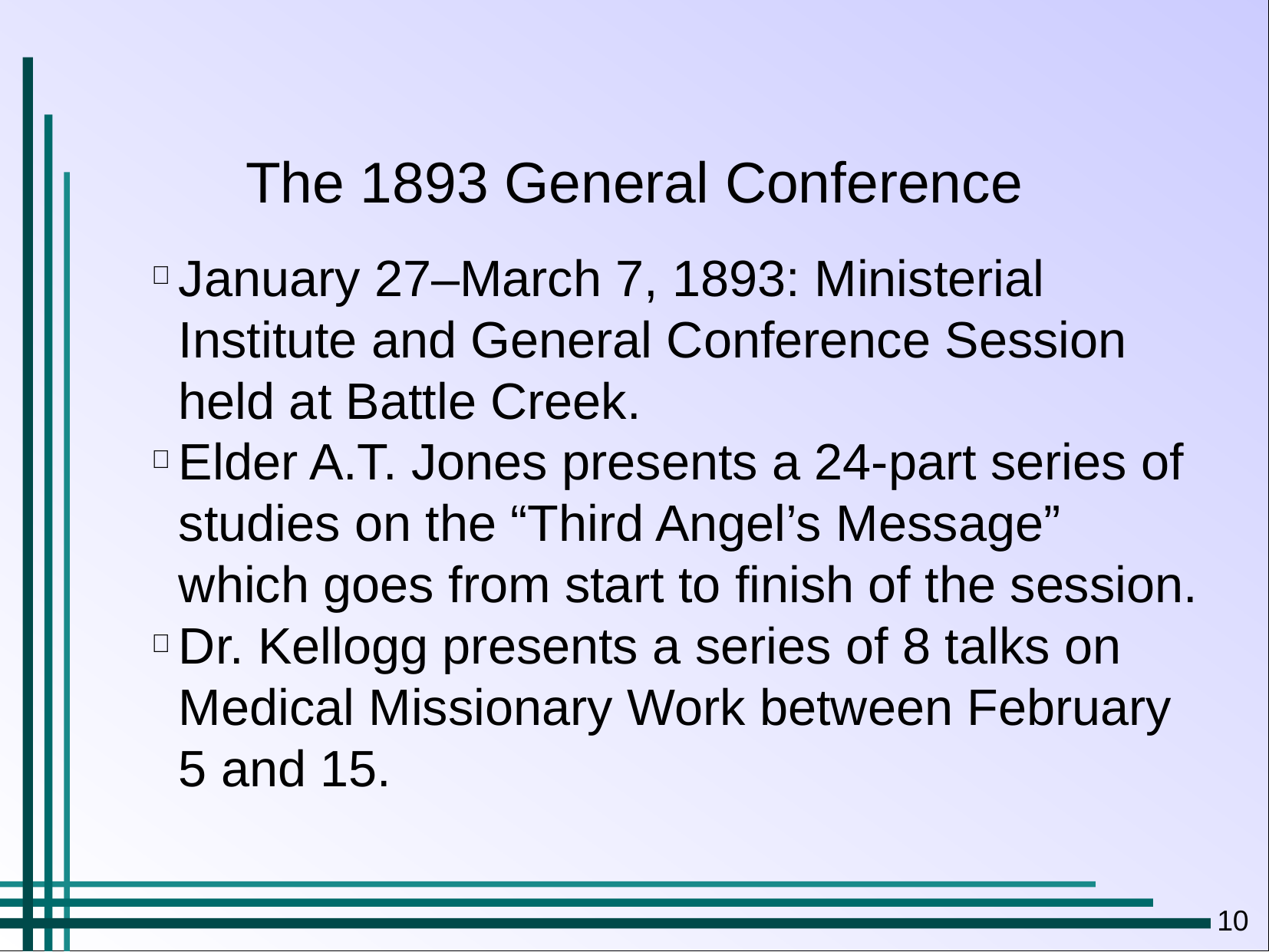

The 1893 General Conference
January 27–March 7, 1893: Ministerial Institute and General Conference Session held at Battle Creek.
Elder A.T. Jones presents a 24-part series of studies on the “Third Angel’s Message” which goes from start to finish of the session.
Dr. Kellogg presents a series of 8 talks on Medical Missionary Work between February 5 and 15.